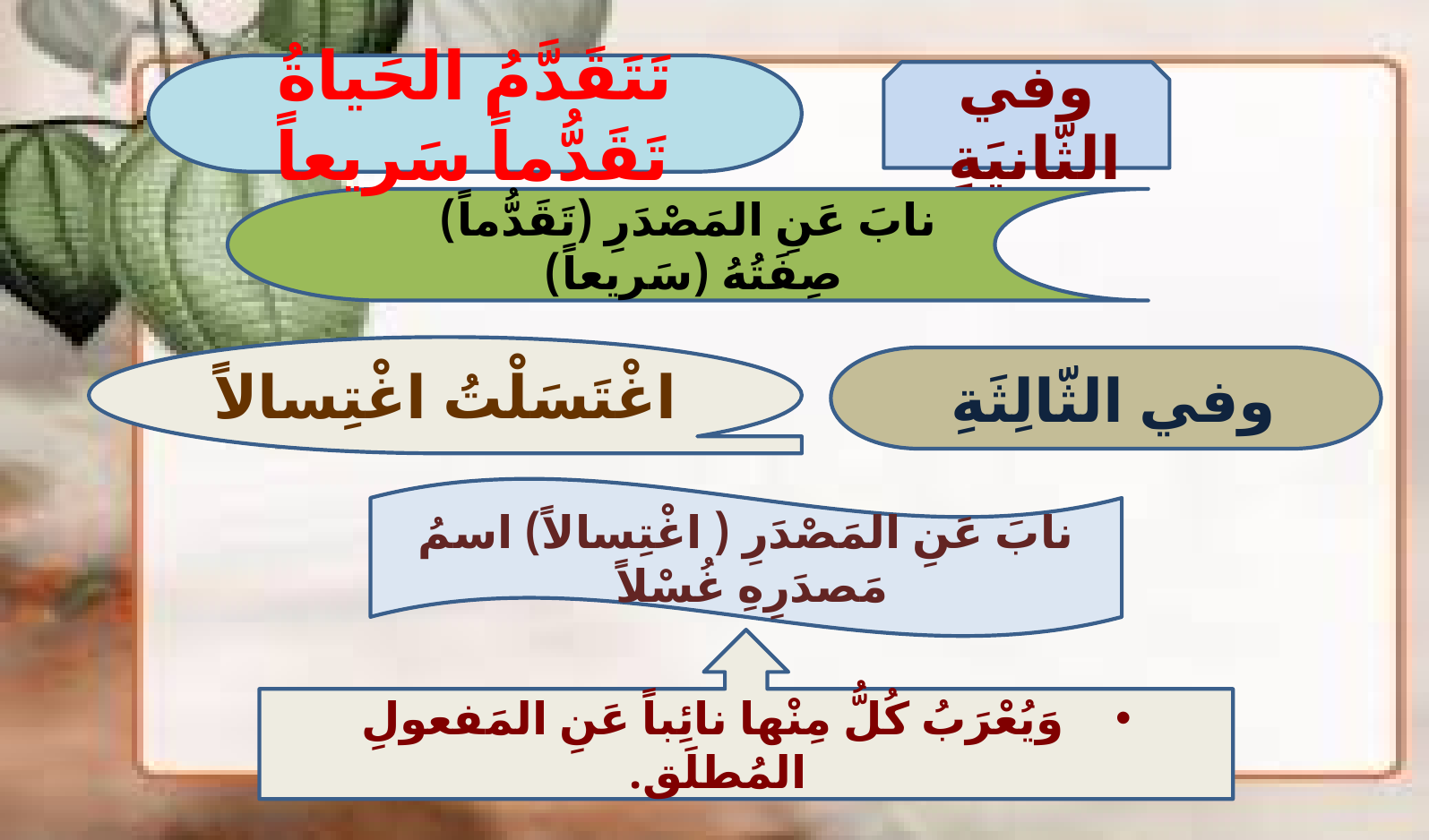

تَتَقَدَّمُ الحَياةُ تَقَدُّماً سَريعاً

وفي الثّانيَةِ

نابَ عَنِ المَصْدَرِ (تَقَدُّماً) صِفَتُهُ (سَريعاً)
اغْتَسَلْتُ اغْتِسالاً
وفي الثّالِثَةِ
نابَ عَنِ المَصْدَرِ ( اغْتِسالاً) اسمُ مَصدَرِهِ غُسْلاً
وَيُعْرَبُ كُلُّ مِنْها نائِباً عَنِ المَفعولِ المُطلَق.